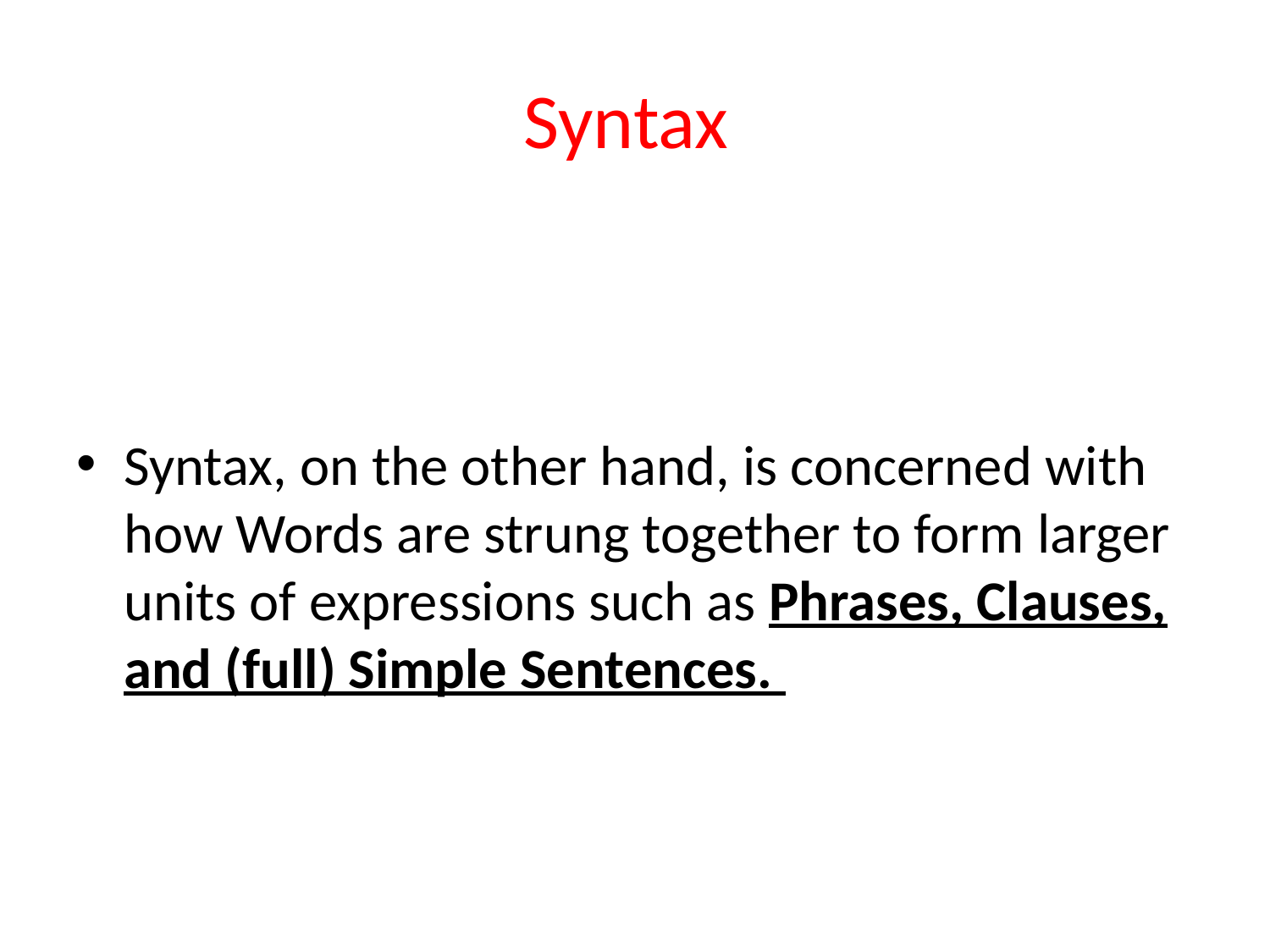

# Syntax

Syntax, on the other hand, is concerned with how Words are strung together to form larger units of expressions such as Phrases, Clauses, and (full) Simple Sentences.